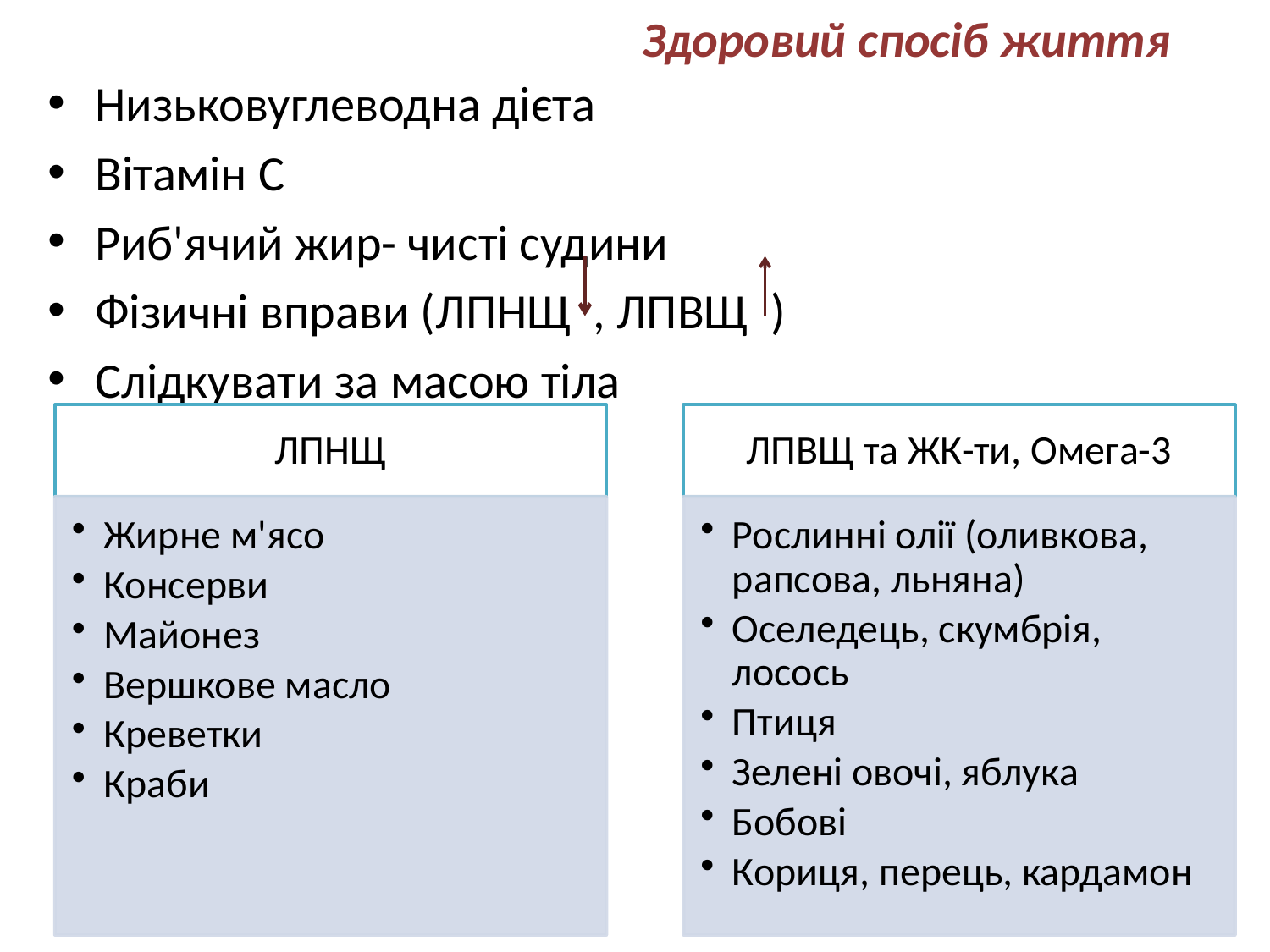

# Здоровий спосіб життя
Низьковуглеводна дієта
Вітамін С
Риб'ячий жир- чисті судини
Фізичні вправи (ЛПНЩ  , ЛПВЩ  )
Слідкувати за масою тіла
ЛПНЩ
Жирне м'ясо
Консерви
Майонез
Вершкове масло
Креветки
Краби
ЛПВЩ та ЖК-ти, Омега-3
Рослинні олії (оливкова, рапсова, льняна)
Оселедець, скумбрія, лосось
Птиця
Зелені овочі, яблука
Бобові
Кориця, перець, кардамон